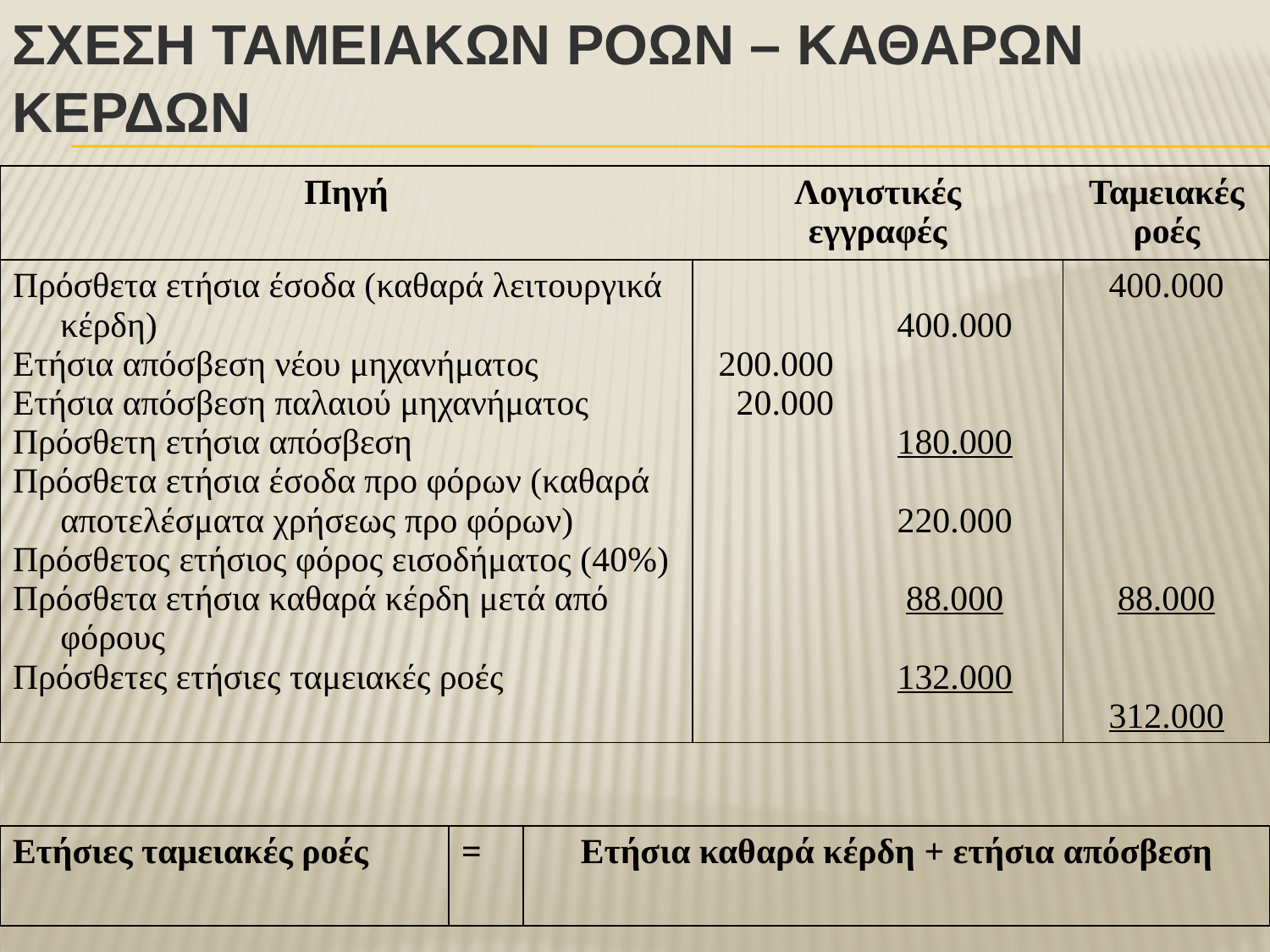

# ΣχΕση ταμειακΩν ροΩν – καθαρΩν κερδΩν
| Πηγή | Λογιστικές εγγραφές |  | Ταμειακές ροές |
| --- | --- | --- | --- |
| Πρόσθετα ετήσια έσοδα (καθαρά λειτουργικά κέρδη) Ετήσια απόσβεση νέου μηχανήματος Ετήσια απόσβεση παλαιού μηχανήματος Πρόσθετη ετήσια απόσβεση Πρόσθετα ετήσια έσοδα προ φόρων (καθαρά αποτελέσματα χρήσεως προ φόρων) Πρόσθετος ετήσιος φόρος εισοδήματος (40%) Πρόσθετα ετήσια καθαρά κέρδη μετά από φόρους Πρόσθετες ετήσιες ταμειακές ροές | 200.000 20.000 | 400.000 180.000 220.000 88.000 132.000 | 400.000 88.000 312.000 |
| Ετήσιες ταμειακές ροές | = | Ετήσια καθαρά κέρδη + ετήσια απόσβεση |
| --- | --- | --- |